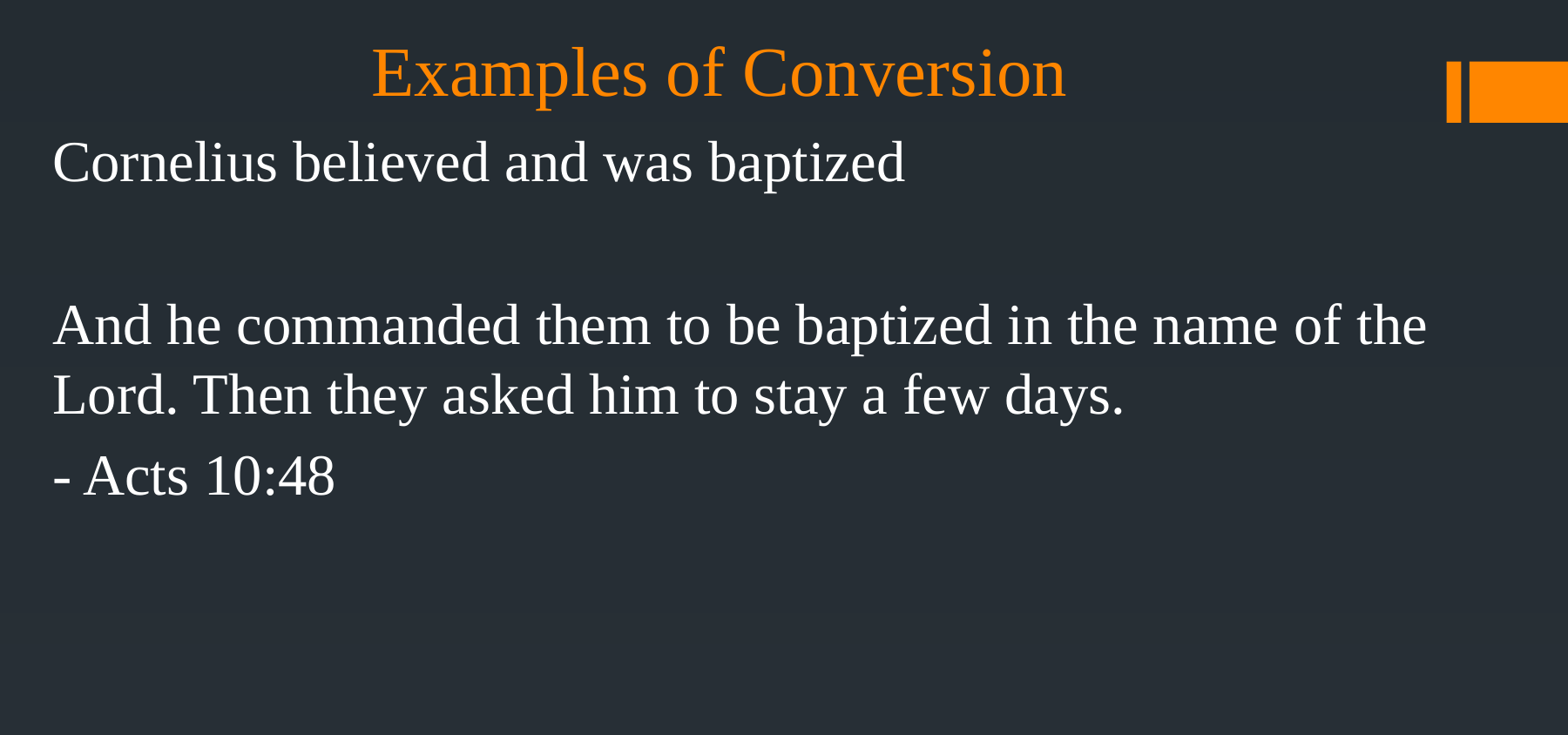

# Examples of Conversion
Cornelius believed and was baptized

And he commanded them to be baptized in the name of the Lord. Then they asked him to stay a few days.
- Acts 10:48